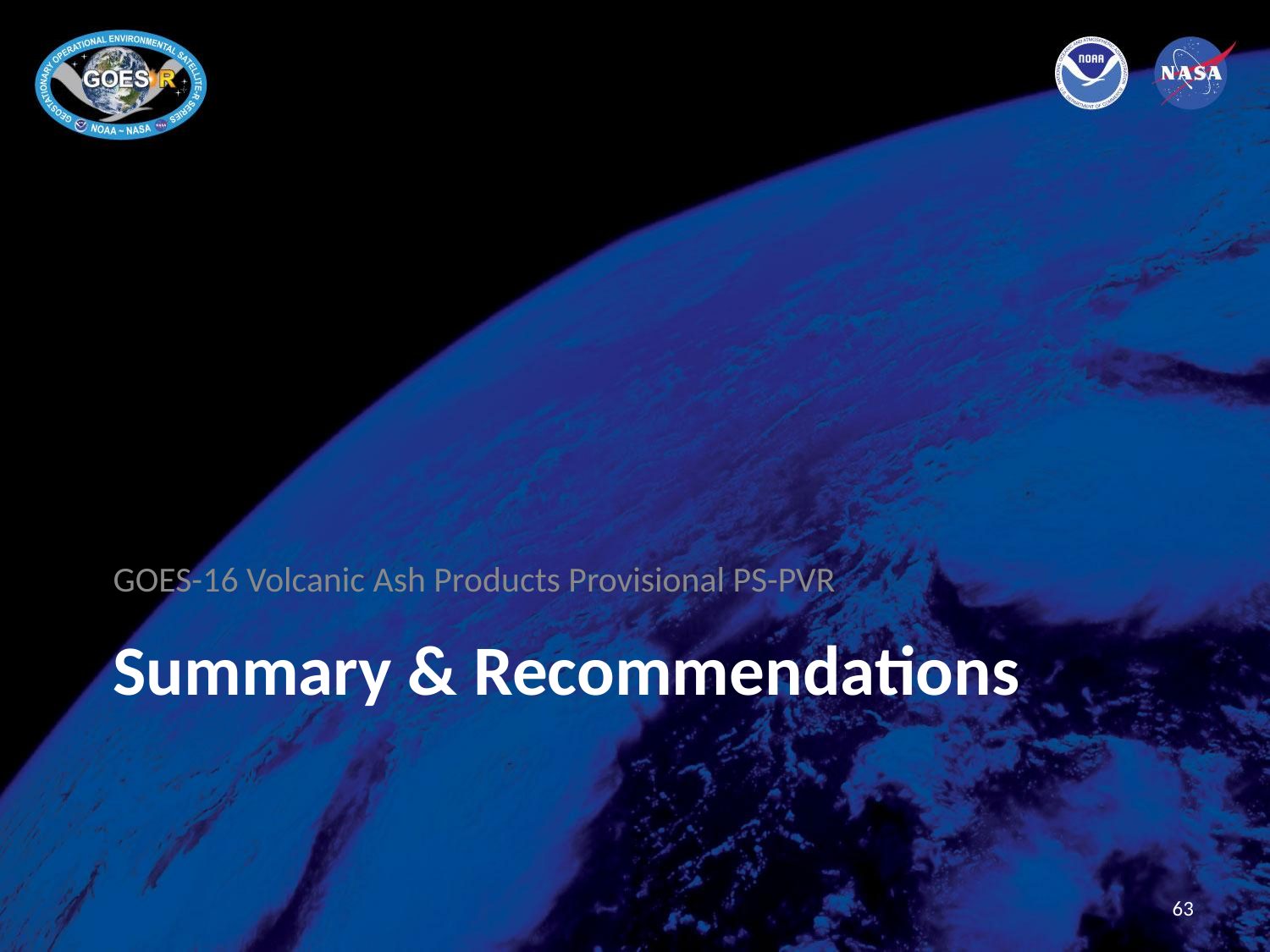

GOES-16 Volcanic Ash Products Provisional PS-PVR
# Summary & Recommendations
63